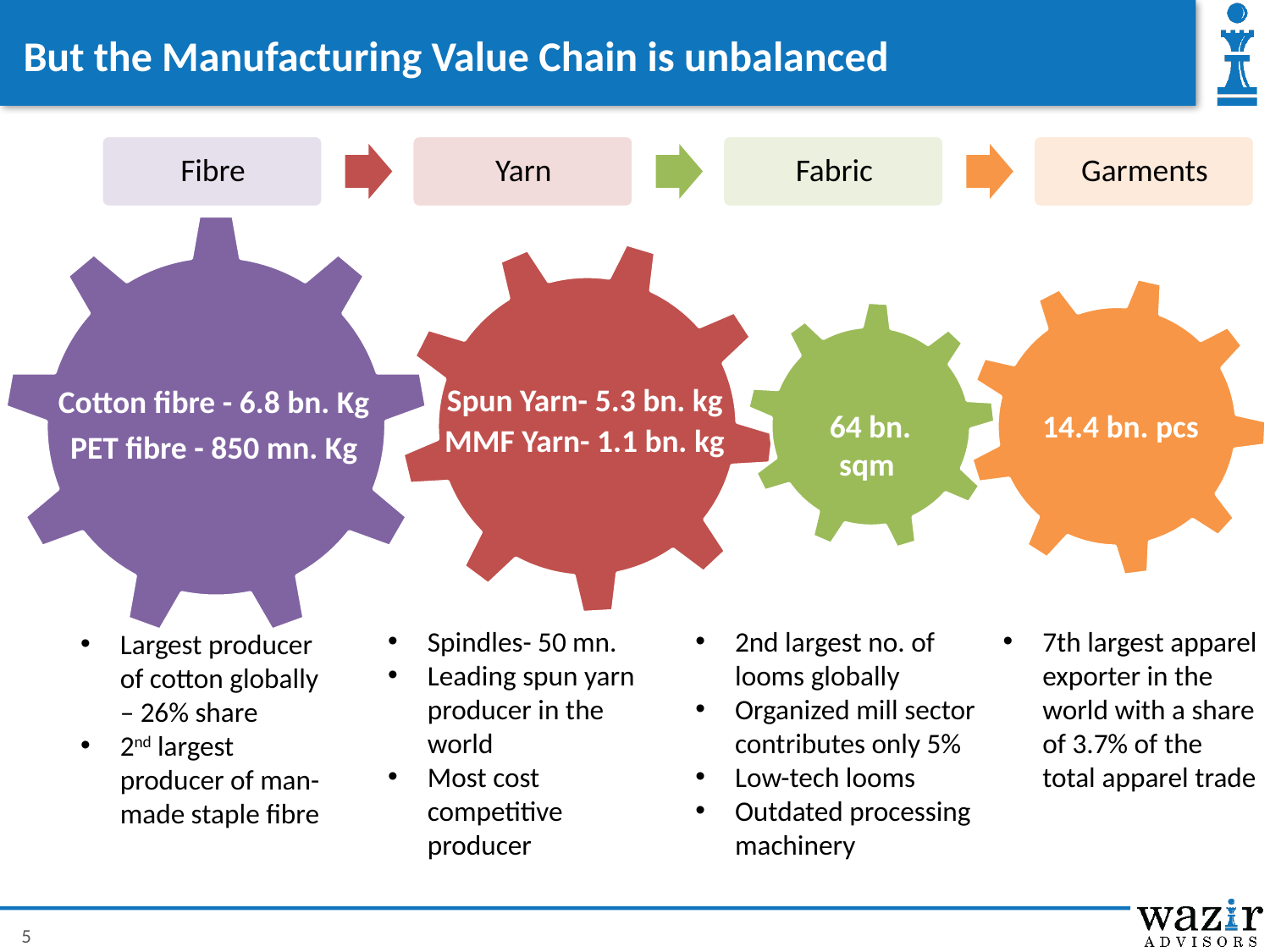

# But the Manufacturing Value Chain is unbalanced
Fibre

Yarn

Fabric

Garments

Cotton fibre - 6.8 bn. Kg
PET fibre - 850 mn. Kg

Spun Yarn- 5.3 bn. kg
MMF Yarn- 1.1 bn. kg
14.4 bn. pcs
 64 bn. sqm
Spindles- 50 mn.
Leading spun yarn producer in the world
Most cost competitive producer
2nd largest no. of looms globally
Organized mill sector contributes only 5%
Low-tech looms
Outdated processing machinery
7th largest apparel exporter in the world with a share of 3.7% of the total apparel trade
Largest producer of cotton globally – 26% share
2nd largest producer of man-made staple fibre